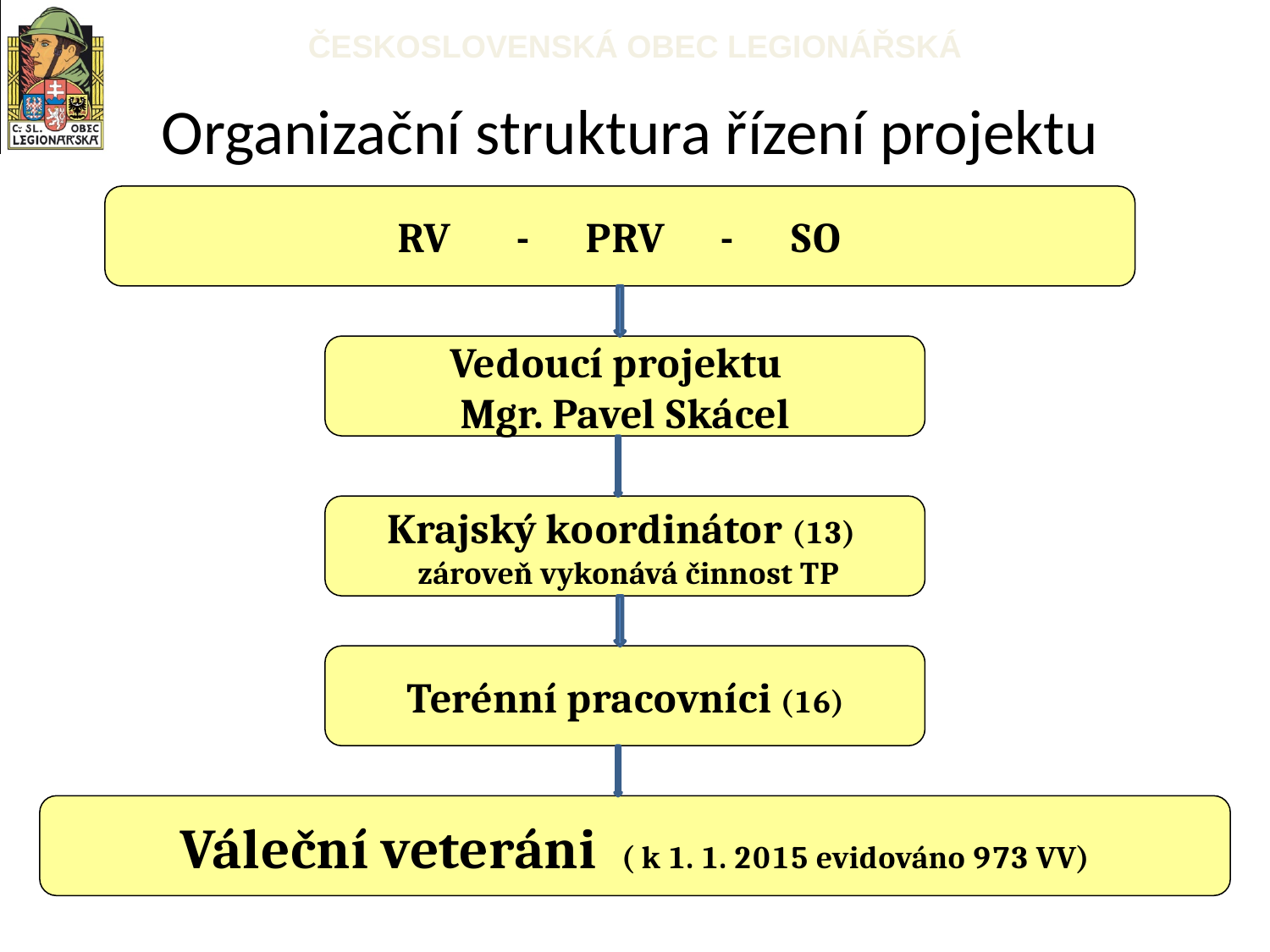

# Organizační struktura řízení projektu
RV       -      PRV      -      SO

Vedoucí projektu
Mgr. Pavel Skácel

Krajský koordinátor (13)
 zároveň vykonává činnost TP

Terénní pracovníci (16)

Váleční veteráni  ( k 1. 1. 2015 evidováno 973 VV)